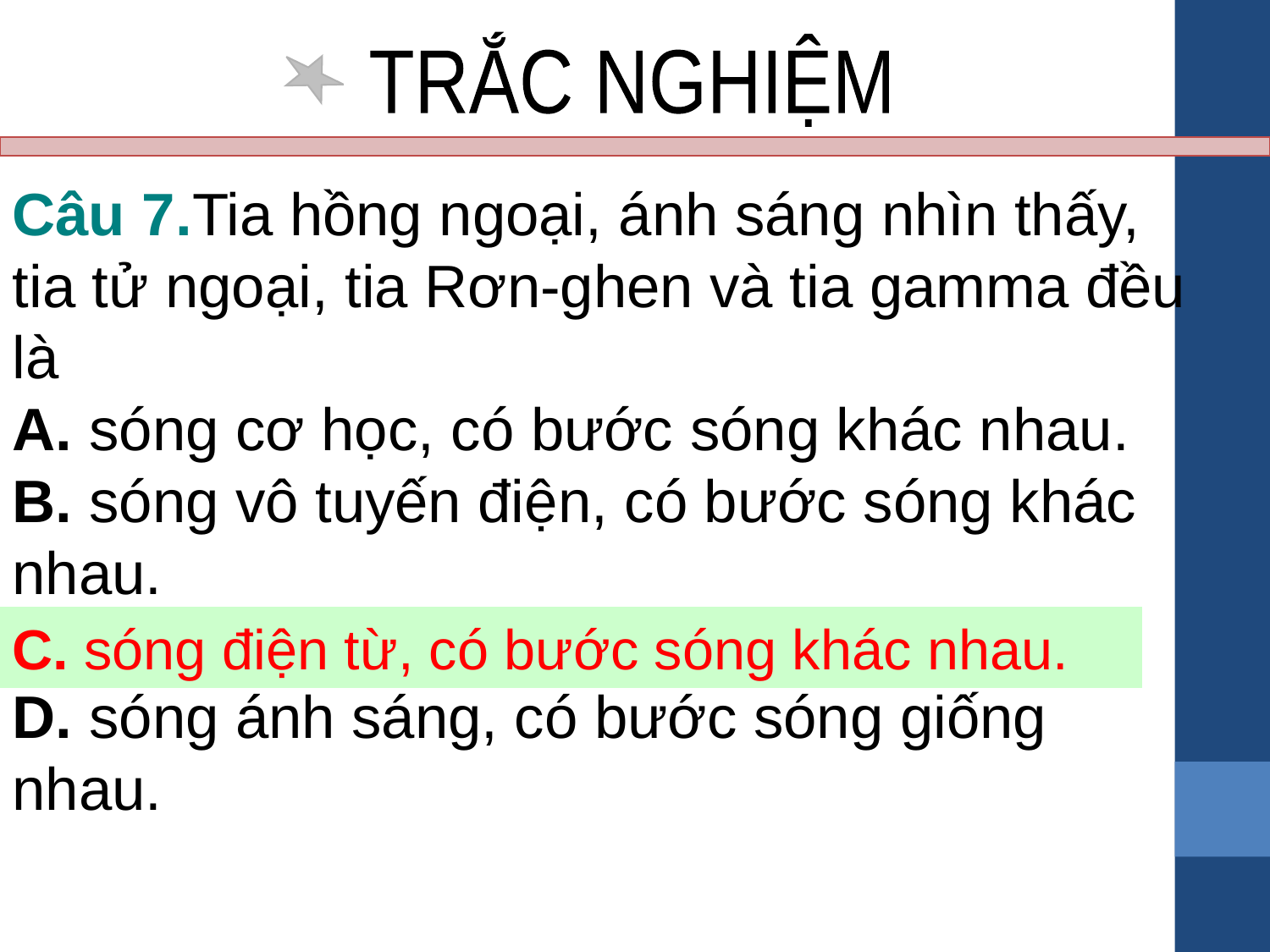

TRẮC NGHIỆM

Câu 7.Tia hồng ngoại, ánh sáng nhìn thấy, tia tử ngoại, tia Rơn-ghen và tia gamma đều là
A. sóng cơ học, có bước sóng khác nhau.
B. sóng vô tuyến điện, có bước sóng khác nhau.
C. sóng điện từ, có bước sóng khác nhau.
D. sóng ánh sáng, có bước sóng giống nhau.

.

C. sóng điện từ, có bước sóng khác nhau.